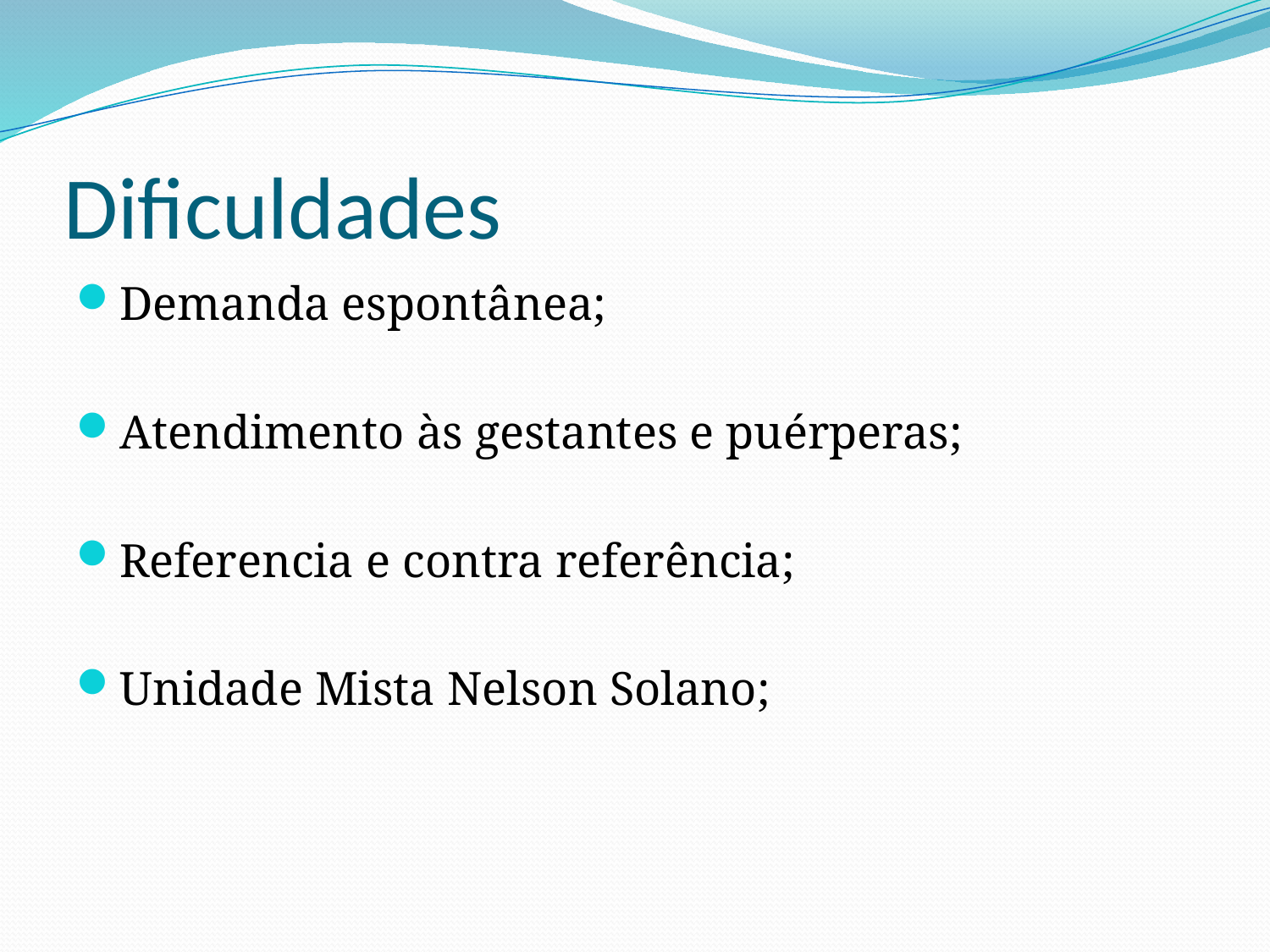

# Dificuldades
Demanda espontânea;

Atendimento às gestantes e puérperas;

Referencia e contra referência;

Unidade Mista Nelson Solano;